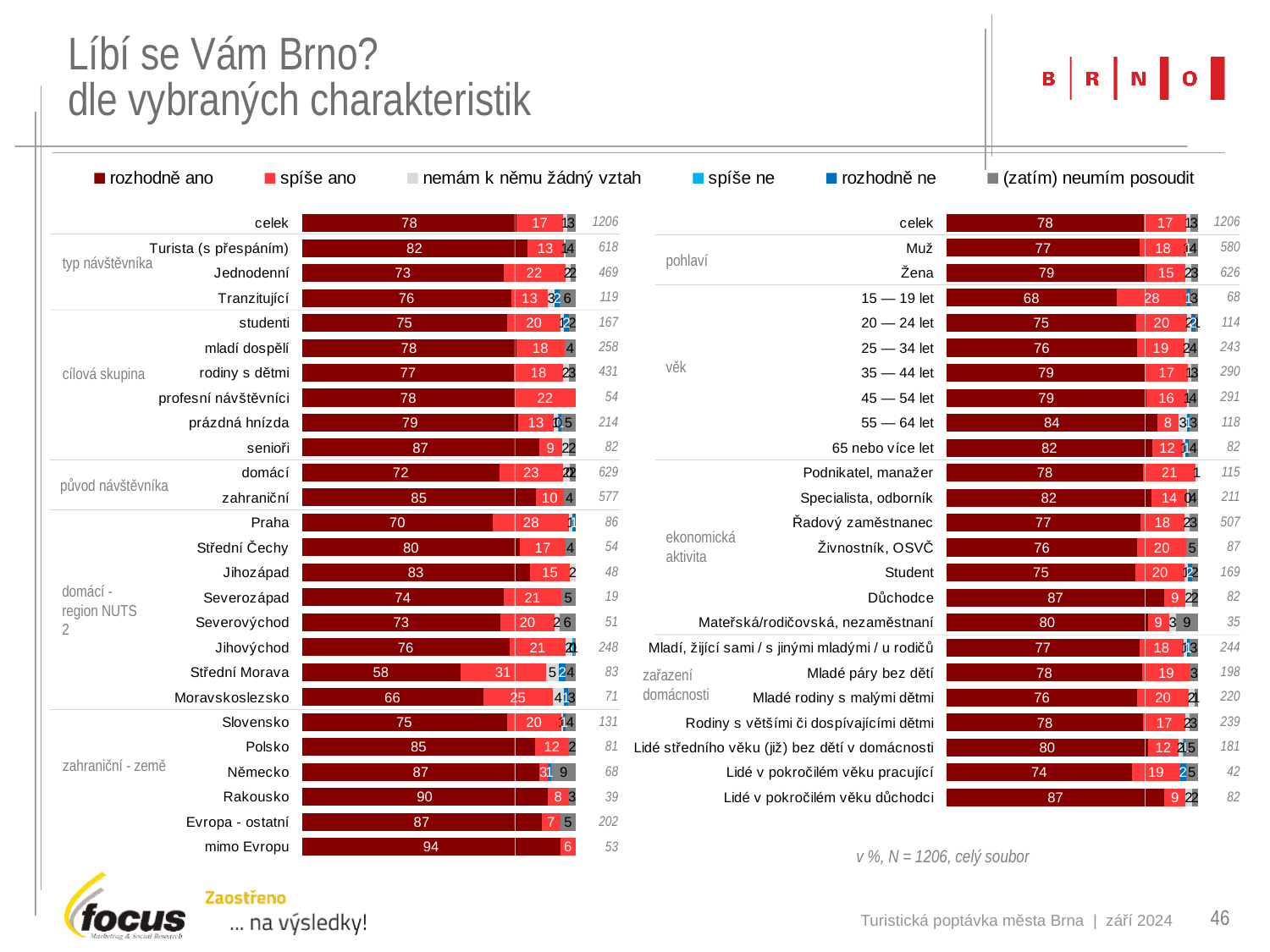

# Líbí se Vám Brno? dle vybraných charakteristik

### Chart

| Category | rozhodně ano | spíše ano | nemám k němu žádný vztah | spíše ne | rozhodně ne | (zatím) neumím posoudit |
|---|---|---|---|---|---|---|
| celek | 78.10945273632 | 16.83250414594 | 1.409618573798 | None | None | 3.150912106136 |
| Turista (s přespáním) | 82.03883495146 | 13.26860841424 | 0.8090614886731 | None | None | 3.559870550162 |
| Jednodenní | 73.34754797441 | 22.38805970149 | 1.918976545842 | None | None | 1.918976545842 |
| Tranzitující | 76.47058823529 | 13.44537815126 | 2.521008403361 | None | 1.680672268908 | 5.882352941176 |
| studenti | 74.8502994012 | 19.76047904192 | 1.197604790419 | None | 1.796407185629 | 2.395209580838 |
| mladí dospělí | 77.90697674419 | 17.82945736434 | None | None | None | 3.875968992248 |
| rodiny s dětmi | 77.49419953596 | 17.86542923434 | 2.088167053364 | None | None | 2.552204176334 |
| profesní návštěvníci | 77.77777777778 | 22.22222222222 | None | None | None | None |
| prázdná hnízda | 78.97196261682 | 13.08411214953 | 1.401869158879 | 0.4672897196262 | 0.9345794392523 | 5.140186915888 |
| senioři | 86.58536585366 | 8.536585365854 | 2.439024390244 | None | None | 2.439024390244 |
| domácí | 71.86009538951 | 23.05246422893 | 2.384737678855 | 0.1589825119237 | None | 2.066772655008 |
| zahraniční | 84.92201039861 | 10.05199306759 | None | None | None | 4.332755632582 |
| Praha | 69.76744186047 | 27.90697674419 | 1.162790697674 | None | 1.162790697674 | None |
| Střední Čechy | 79.62962962963 | 16.66666666667 | None | None | None | 3.703703703704 |
| Jihozápad | 83.33333333333 | 14.58333333333 | 2.083333333333 | None | None | None |
| Severozápad | 73.68421052632 | 21.05263157895 | None | None | None | 5.263157894737 |
| Severovýchod | 72.54901960784 | 19.60784313725 | 1.960784313725 | None | None | 5.882352941176 |
| Jihovýchod | 75.8064516129 | 20.56451612903 | 2.41935483871 | 0.4032258064516 | None | 0.8064516129032 |
| Střední Morava | 57.8313253012 | 31.32530120482 | 4.819277108434 | None | 2.409638554217 | 3.614457831325 |
| Moravskoslezsko | 66.19718309859 | 25.35211267606 | 4.225352112676 | None | 1.408450704225 | 2.816901408451 |
| Slovensko | 74.80916030534 | 19.84732824427 | 0.763358778626 | None | 0.763358778626 | 3.81679389313 |
| Polsko | 85.18518518519 | 12.34567901235 | None | None | None | 2.469135802469 |
| Německo | 86.76470588235 | 2.941176470588 | None | None | 1.470588235294 | 8.823529411765 |
| Rakousko | 89.74358974359 | 7.692307692308 | None | None | None | 2.564102564103 |
| Evropa - ostatní | 87.12871287129 | 6.930693069307 | None | None | None | 5.445544554455 |
| mimo Evropu | 94.33962264151 | 5.660377358491 | None | None | None | None |

### Chart

| Category |  |  |  |  |  |  |
|---|---|---|---|---|---|---|
| celek | 78.10945273632 | 16.83250414594 | 1.409618573798 | None | None | 3.150912106136 |
| Muž | 76.89655172414 | 18.44827586207 | 0.5172413793103 | None | 0.5172413793103 | 3.620689655172 |
| Žena | 79.23322683706 | 15.33546325879 | 2.23642172524 | None | None | 2.715654952077 |
| 15 — 19 let | 67.64705882353 | 27.94117647059 | None | None | 1.470588235294 | 2.941176470588 |
| 20 — 24 let | 75.43859649123 | 20.17543859649 | 1.754385964912 | None | 1.754385964912 | 0.8771929824561 |
| 25 — 34 let | 75.72016460905 | 18.93004115226 | 1.646090534979 | None | None | 3.703703703704 |
| 35 — 44 let | 78.96551724138 | 16.55172413793 | 1.379310344828 | None | None | 2.758620689655 |
| 45 — 54 let | 79.38144329897 | 16.15120274914 | 0.6872852233677 | None | None | 3.780068728522 |
| 55 — 64 let | 83.89830508475 | 8.474576271186 | 3.389830508475 | None | 0.8474576271186 | 3.389830508475 |
| 65 nebo více let | 81.70731707317 | 12.19512195122 | 1.219512195122 | None | 1.219512195122 | 3.658536585366 |
| Podnikatel, manažer | 78.26086956522 | 20.86956521739 | 0.8695652173913 | None | None | None |
| Specialista, odborník | 81.51658767773 | 14.21800947867 | 0.4739336492891 | None | None | 3.791469194313 |
| Řadový zaměstnanec | 76.52859960552 | 17.55424063116 | 1.972386587771 | None | None | 3.353057199211 |
| Živnostník, OSVČ | 75.86206896552 | 19.54022988506 | None | None | None | 4.597701149425 |
| Student | 75.14792899408 | 19.52662721893 | 1.183431952663 | None | 1.775147928994 | 2.366863905325 |
| Důchodce | 86.58536585366 | 8.536585365854 | 2.439024390244 | None | None | 2.439024390244 |
| Mateřská/rodičovská, nezaměstnaní | 80.0 | 8.571428571429 | 2.857142857143 | None | None | 8.571428571429 |
| Mladí, žijící sami / s jinými mladými / u rodičů | 76.6393442623 | 17.62295081967 | 1.229508196721 | None | 1.229508196721 | 3.27868852459 |
| Mladé páry bez dětí | 77.77777777778 | 19.19191919192 | None | None | None | 3.030303030303 |
| Mladé rodiny s malými dětmi | 75.90909090909 | 20.45454545455 | 2.272727272727 | None | None | 1.363636363636 |
| Rodiny s většími či dospívajícími dětmi | 78.24267782427 | 16.73640167364 | 1.673640167364 | None | None | 3.347280334728 |
| Lidé středního věku (již) bez dětí v domácnosti | 80.11049723757 | 12.1546961326 | 1.657458563536 | 0.5524861878453 | 0.5524861878453 | 4.972375690608 |
| Lidé v pokročilém věku pracující | 73.80952380952 | 19.04761904762 | None | None | 2.380952380952 | 4.761904761905 |
| Lidé v pokročilém věku důchodci | 86.58536585366 | 8.536585365854 | 2.439024390244 | None | None | 2.439024390244 |

| 1206 |
| --- |
| 618 |
| 469 |
| 119 |
| 167 |
| 258 |
| 431 |
| 54 |
| 214 |
| 82 |
| 629 |
| 577 |
| 86 |
| 54 |
| 48 |
| 19 |
| 51 |
| 248 |
| 83 |
| 71 |
| 131 |
| 81 |
| 68 |
| 39 |
| 202 |
| 53 |
| 1206 |
| --- |
| 580 |
| 626 |
| 68 |
| 114 |
| 243 |
| 290 |
| 291 |
| 118 |
| 82 |
| 115 |
| 211 |
| 507 |
| 87 |
| 169 |
| 82 |
| 35 |
| 244 |
| 198 |
| 220 |
| 239 |
| 181 |
| 42 |
| 82 |
|  |
|  |

pohlaví
typ návštěvníka

věk
cílová skupina

původ návštěvníka

ekonomická aktivita
domácí - region NUTS 2

zařazení domácnosti

zahraniční - země
v %, N = 1206, celý soubor